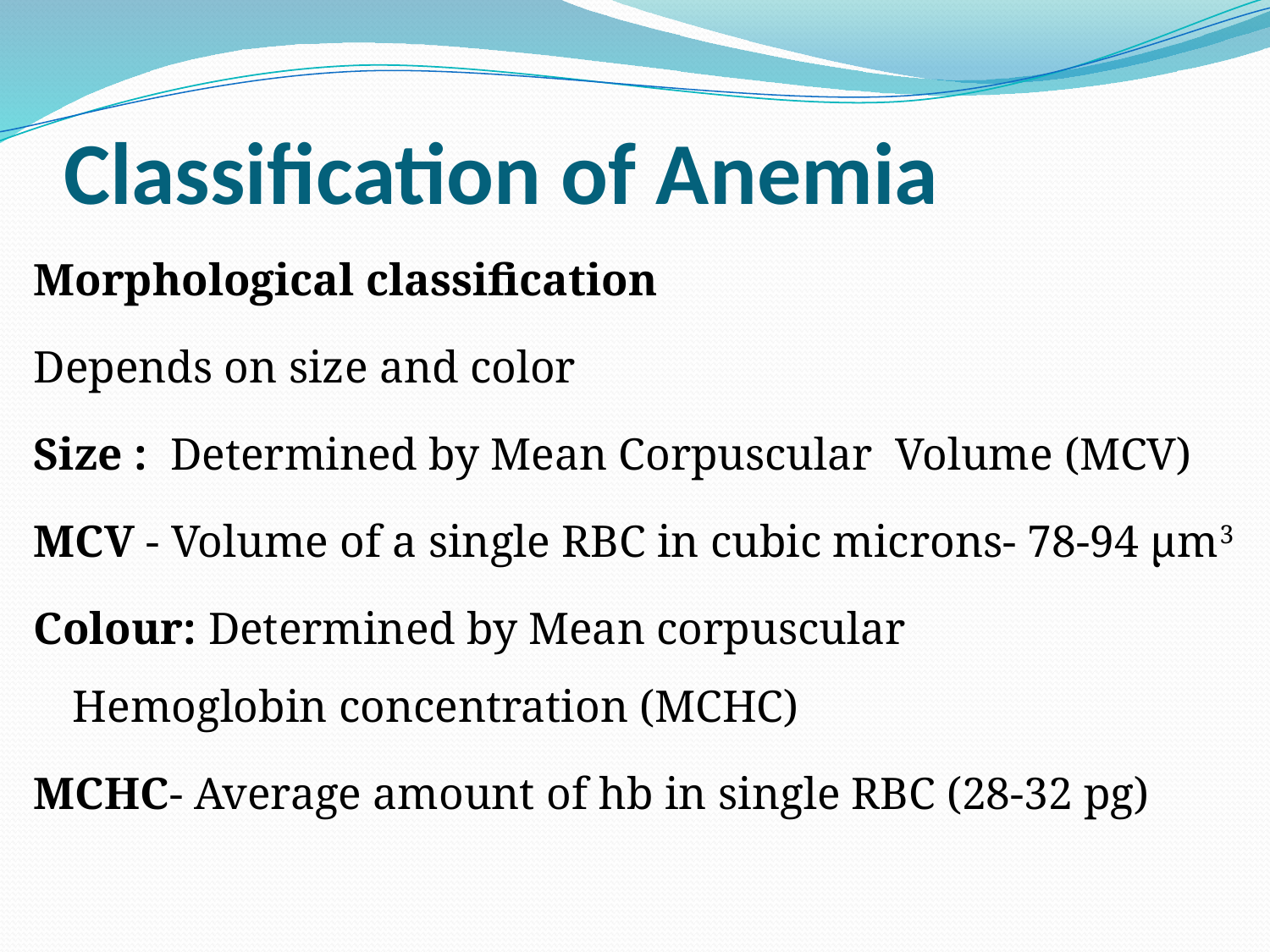

# Classification of Anemia

Morphological classification
Depends on size and color
Size :  Determined by Mean Corpuscular  Volume (MCV)
MCV - Volume of a single RBC in cubic microns- 78-94 µm3
Colour: Determined by Mean corpuscular 			    	    Hemoglobin concentration (MCHC)
MCHC- Average amount of hb in single RBC (28-32 pg)